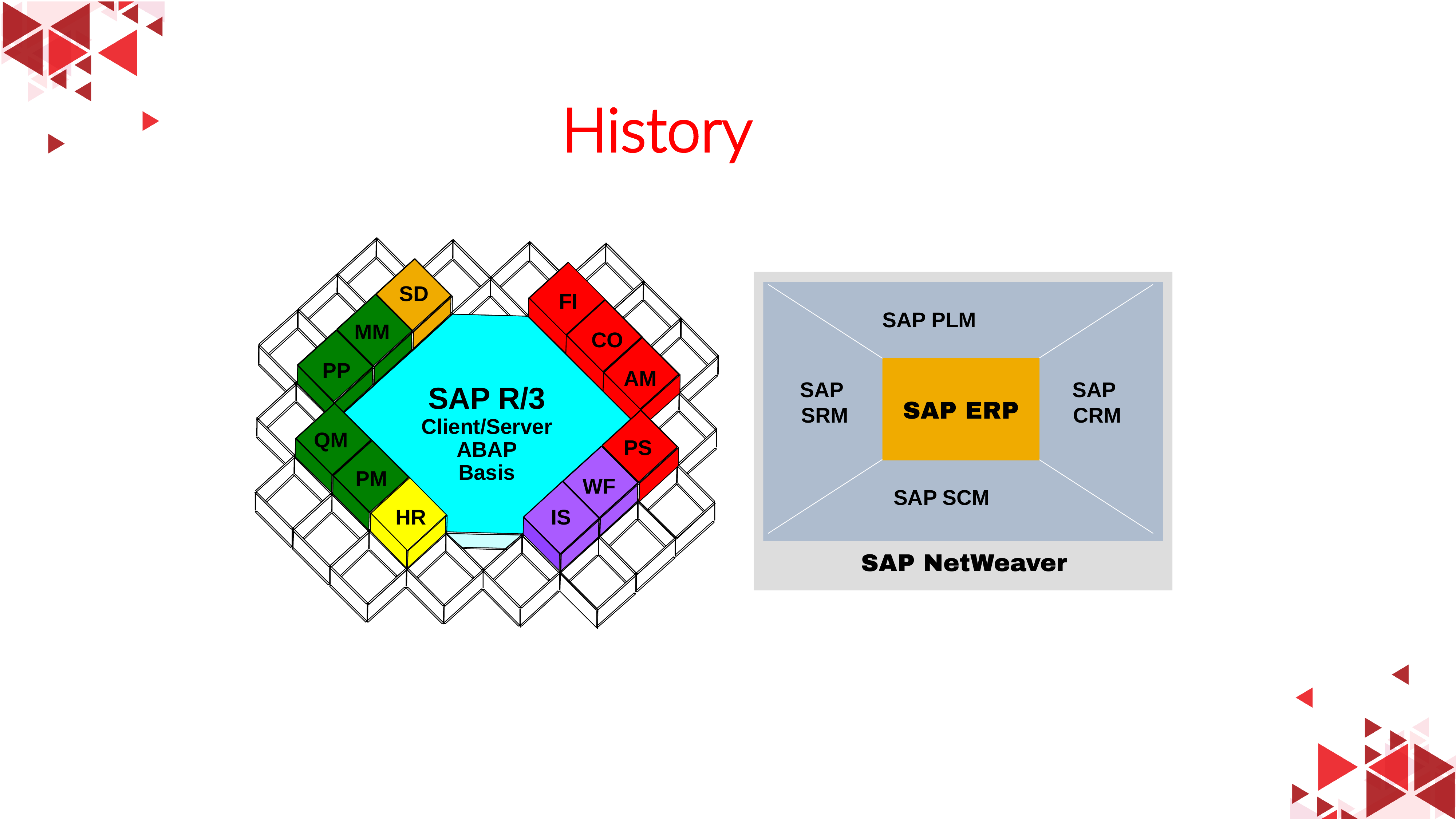

History

SD

FI

MM

CO

PP

AM

QM

PS

PM

WF

HR
IS

SAP R/3
Client/Server
ABAP
Basis
SAP NetWeaver

SAP PLM
SAP ERP
SAP
SRM
SAP
CRM
SAP SCM